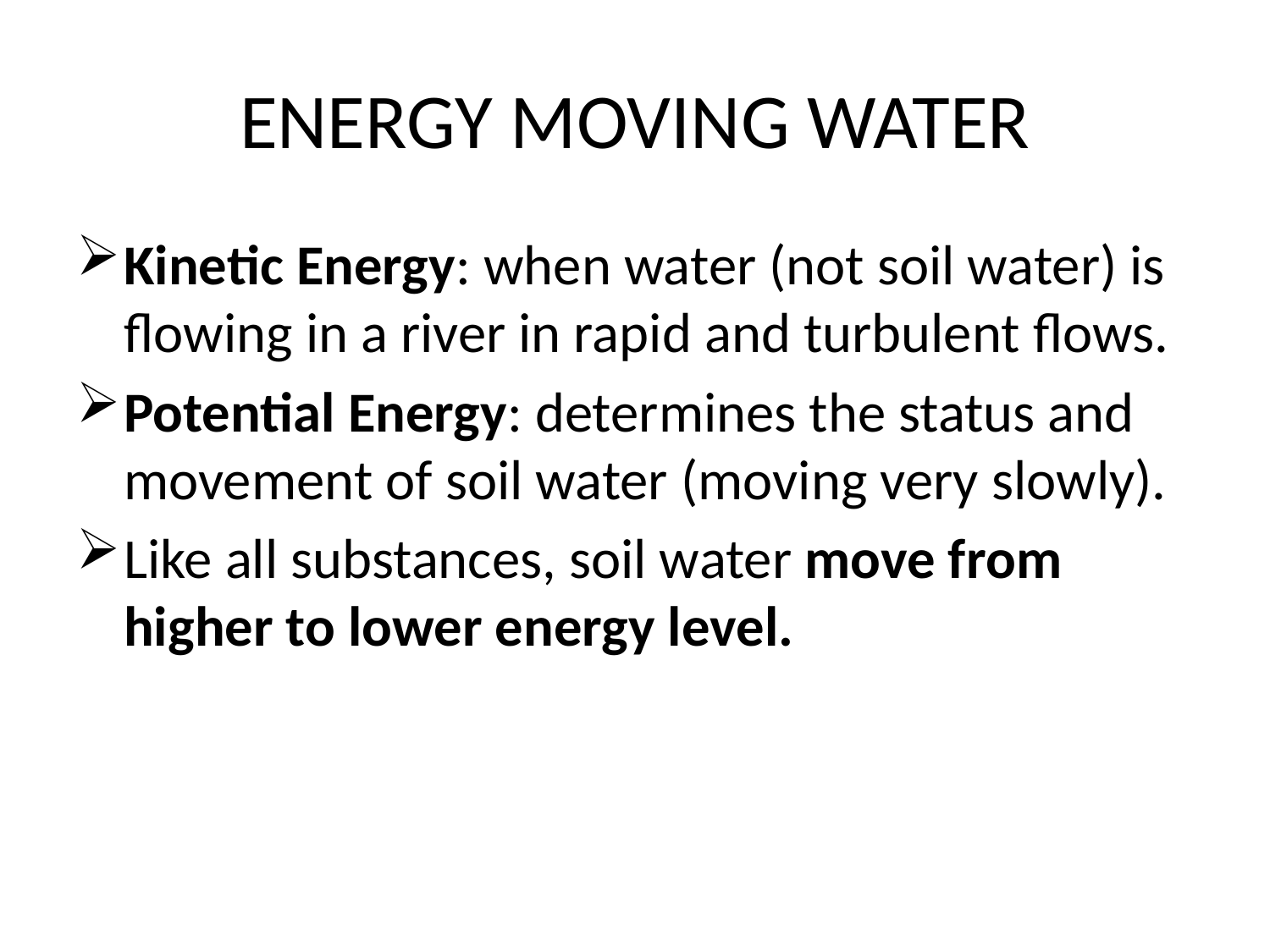

# ENERGY MOVING WATER
Kinetic Energy: when water (not soil water) is flowing in a river in rapid and turbulent flows.
Potential Energy: determines the status and movement of soil water (moving very slowly).
Like all substances, soil water move from higher to lower energy level.